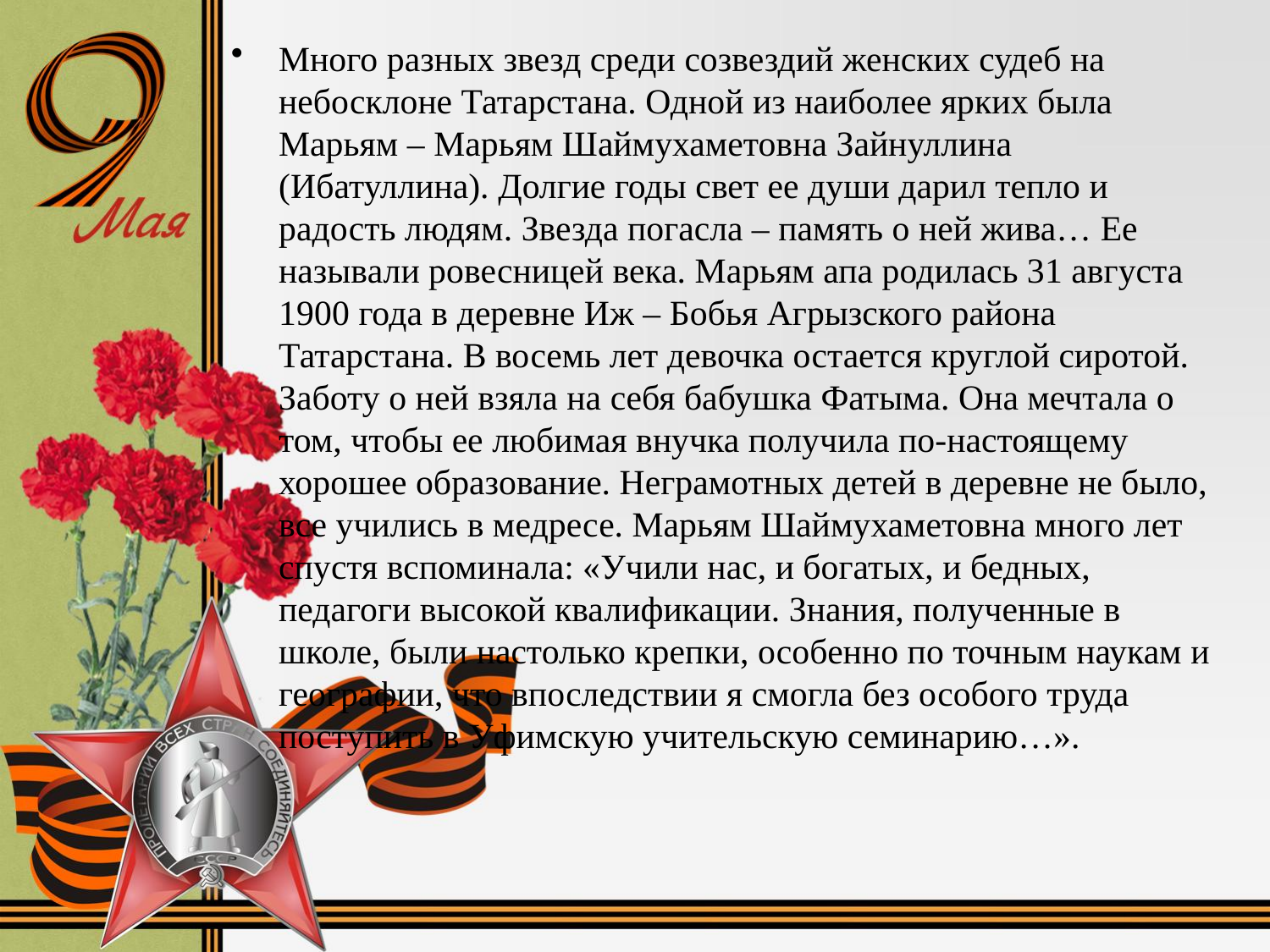

#
Много разных звезд среди созвездий женских судеб на небосклоне Татарстана. Одной из наиболее ярких была Марьям – Марьям Шаймухаметовна Зайнуллина (Ибатуллина). Долгие годы свет ее души дарил тепло и радость людям. Звезда погасла – память о ней жива… Ее называли ровесницей века. Марьям апа родилась 31 августа 1900 года в деревне Иж – Бобья Агрызского района Татарстана. В восемь лет девочка остается круглой сиротой. Заботу о ней взяла на себя бабушка Фатыма. Она мечтала о том, чтобы ее любимая внучка получила по-настоящему хорошее образование. Неграмотных детей в деревне не было, все учились в медресе. Марьям Шаймухаметовна много лет спустя вспоминала: «Учили нас, и богатых, и бедных, педагоги высокой квалификации. Знания, полученные в школе, были настолько крепки, особенно по точным наукам и географии, что впоследствии я смогла без особого труда поступить в Уфимскую учительскую семинарию…».